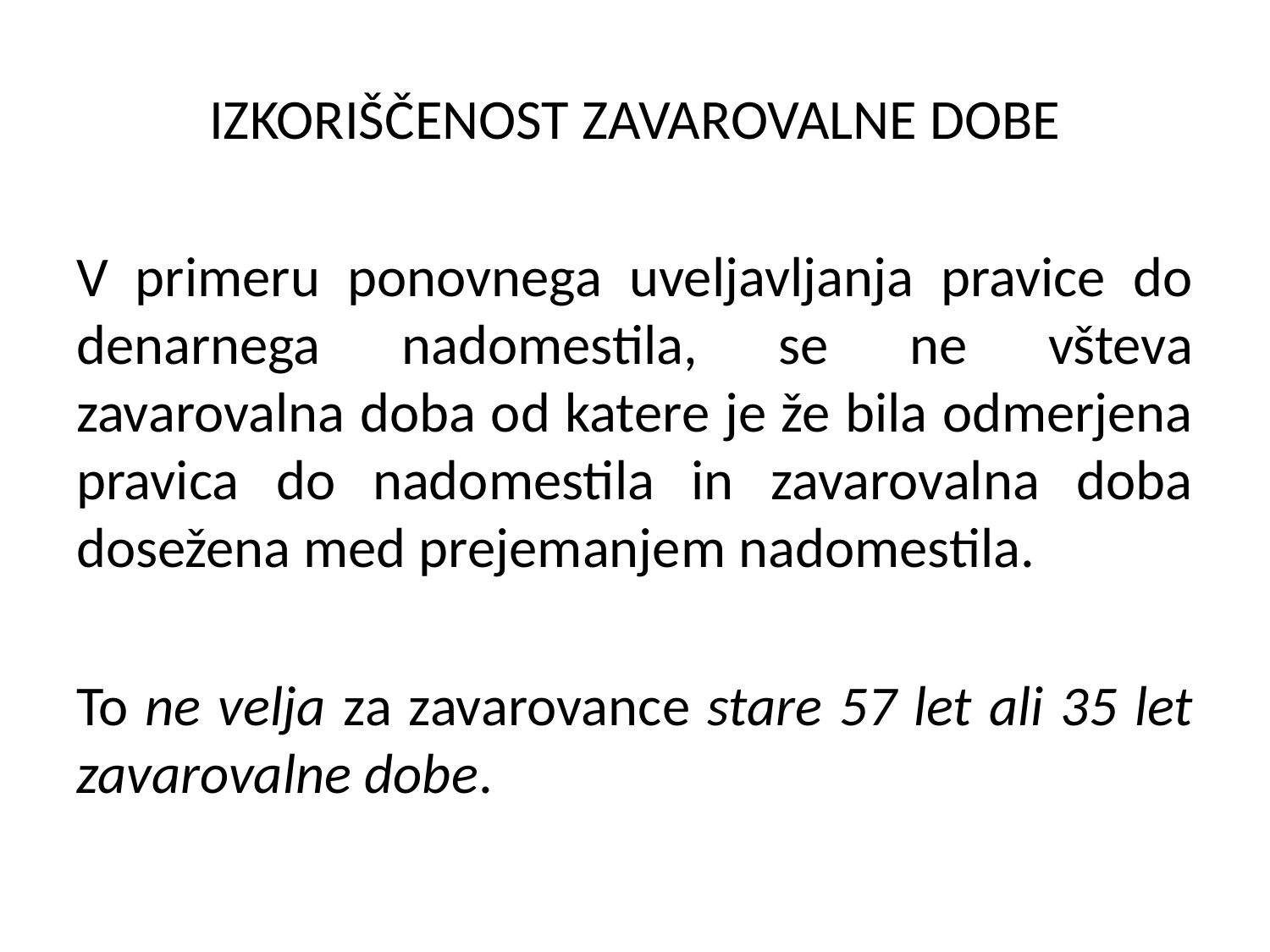

IZKORIŠČENOST ZAVAROVALNE DOBE

V primeru ponovnega uveljavljanja pravice do denarnega nadomestila, se ne všteva zavarovalna doba od katere je že bila odmerjena pravica do nadomestila in zavarovalna doba dosežena med prejemanjem nadomestila.

To ne velja za zavarovance stare 57 let ali 35 let zavarovalne dobe.